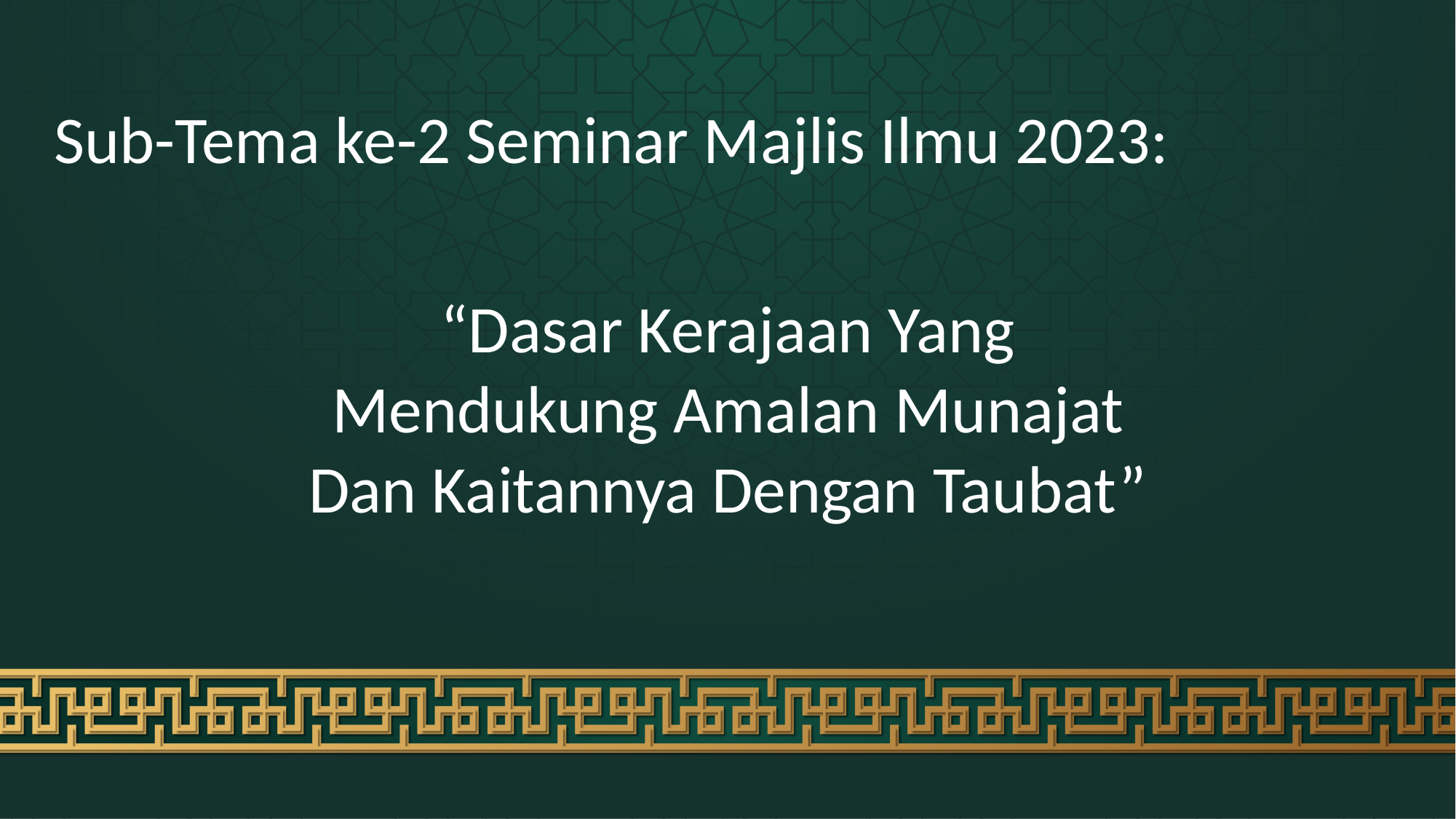

# Sub-Tema ke-2 Seminar Majlis Ilmu 2023:
“Dasar Kerajaan Yang Mendukung Amalan Munajat Dan Kaitannya Dengan Taubat”